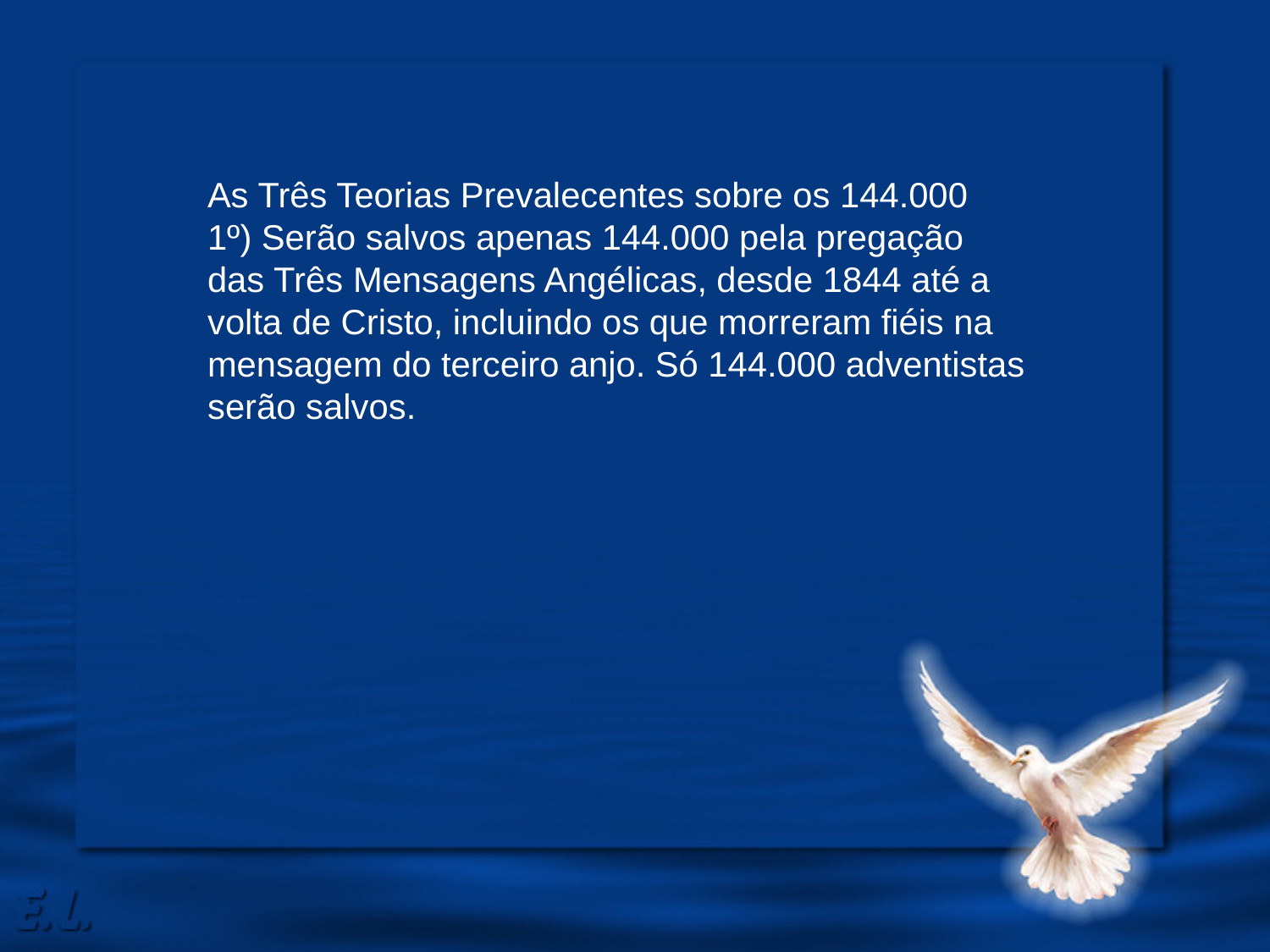

As Três Teorias Prevalecentes sobre os 144.000
1º) Serão salvos apenas 144.000 pela pregação das Três Mensagens Angélicas, desde 1844 até a volta de Cristo, incluindo os que morreram fiéis na mensagem do terceiro anjo. Só 144.000 adventistas serão salvos.